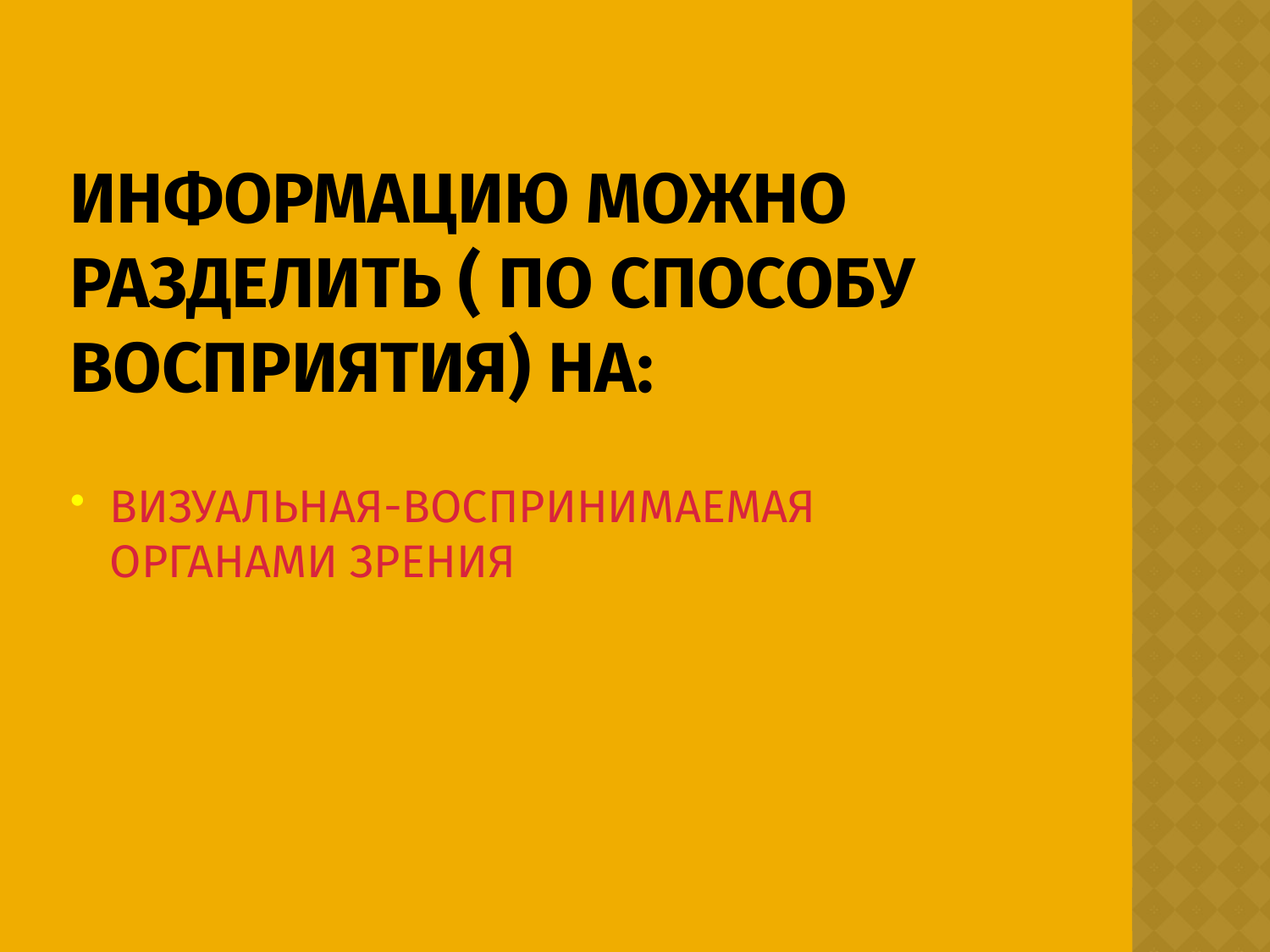

# Информацию можно разделить ( ПО способу восприятия) на:

ВИЗУАЛЬНАЯ-ВОСПРИНИМАЕМАЯ ОРГАНАМИ ЗРЕНИЯ